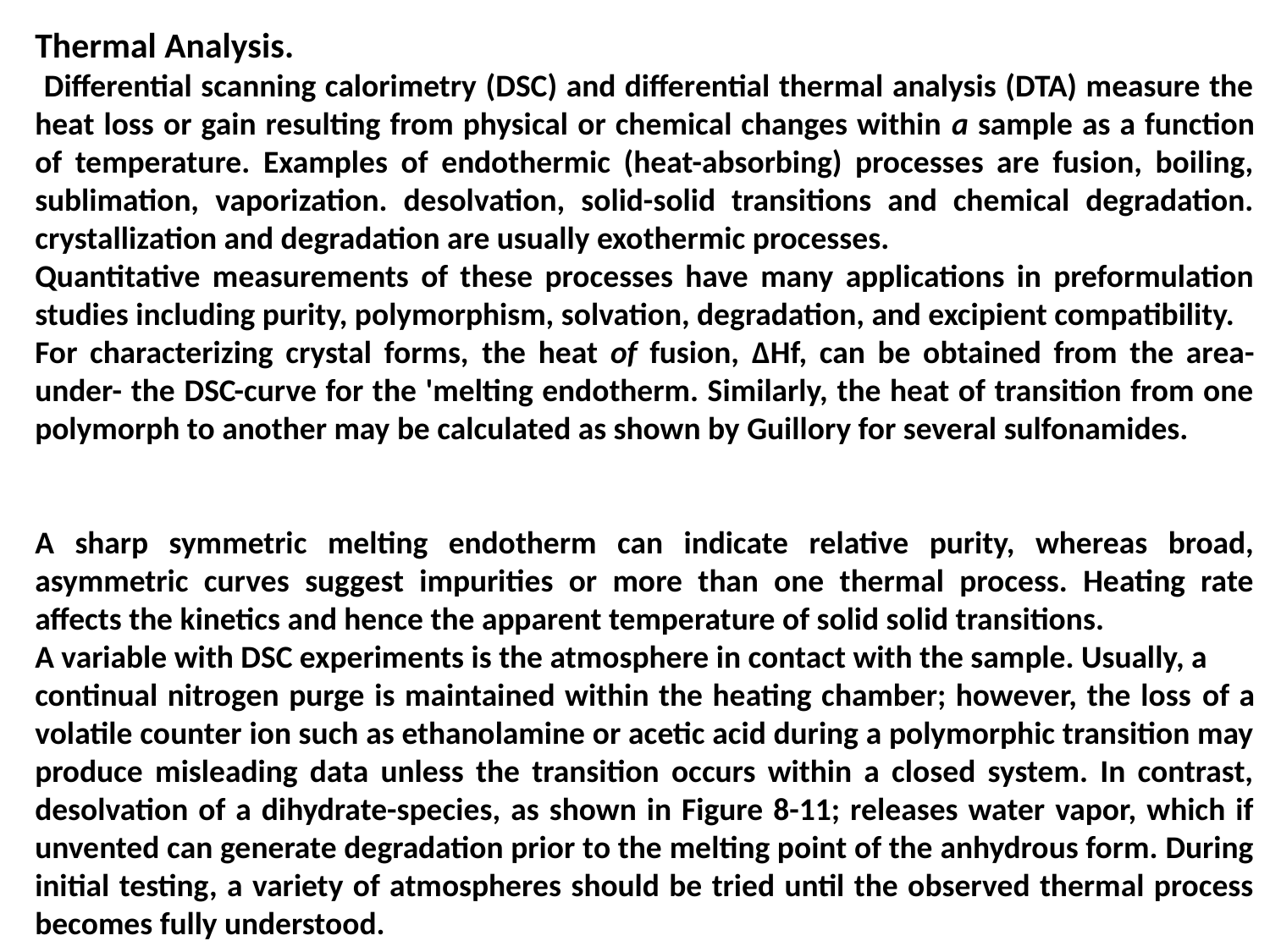

Thermal Analysis.
 Differential scanning calorimetry (DSC) and differential thermal analysis (DTA) measure the heat loss or gain resulting from physical or chemical changes within a sample as a function of temperature. Examples of endothermic (heat-absorbing) processes are fusion, boiling, sublimation, vaporization. desolvation, solid-solid transitions and chemical degradation. crystallization and degradation are usually exothermic processes.
Quantitative measurements of these processes have many applications in preformulation studies including purity, polymorphism, solvation, degradation, and excipient compatibility.
For characterizing crystal forms, the heat of fusion, ΔHf, can be obtained from the area-under- the DSC-curve for the 'melting endotherm. Similarly, the heat of transition from one polymorph to another may be calculated as shown by Guillory for several sulfonamides.

A sharp symmetric melting endotherm can indicate relative purity, whereas broad, asymmetric curves suggest impurities or more than one thermal process. Heating rate affects the kinetics and hence the apparent temperature of solid solid transitions.
A variable with DSC experiments is the atmosphere in contact with the sample. Usually, a
continual nitrogen purge is maintained within the heating chamber; however, the loss of a volatile counter ion such as ethanolamine or acetic acid during a polymorphic transition may produce misleading data unless the transition occurs within a closed system. In contrast, desolvation of a dihydrate-species, as shown in Figure 8-11; releases water vapor, which if unvented can generate degradation prior to the melting point of the anhydrous form. During initial testing, a variety of atmospheres should be tried until the observed thermal process becomes fully understood.